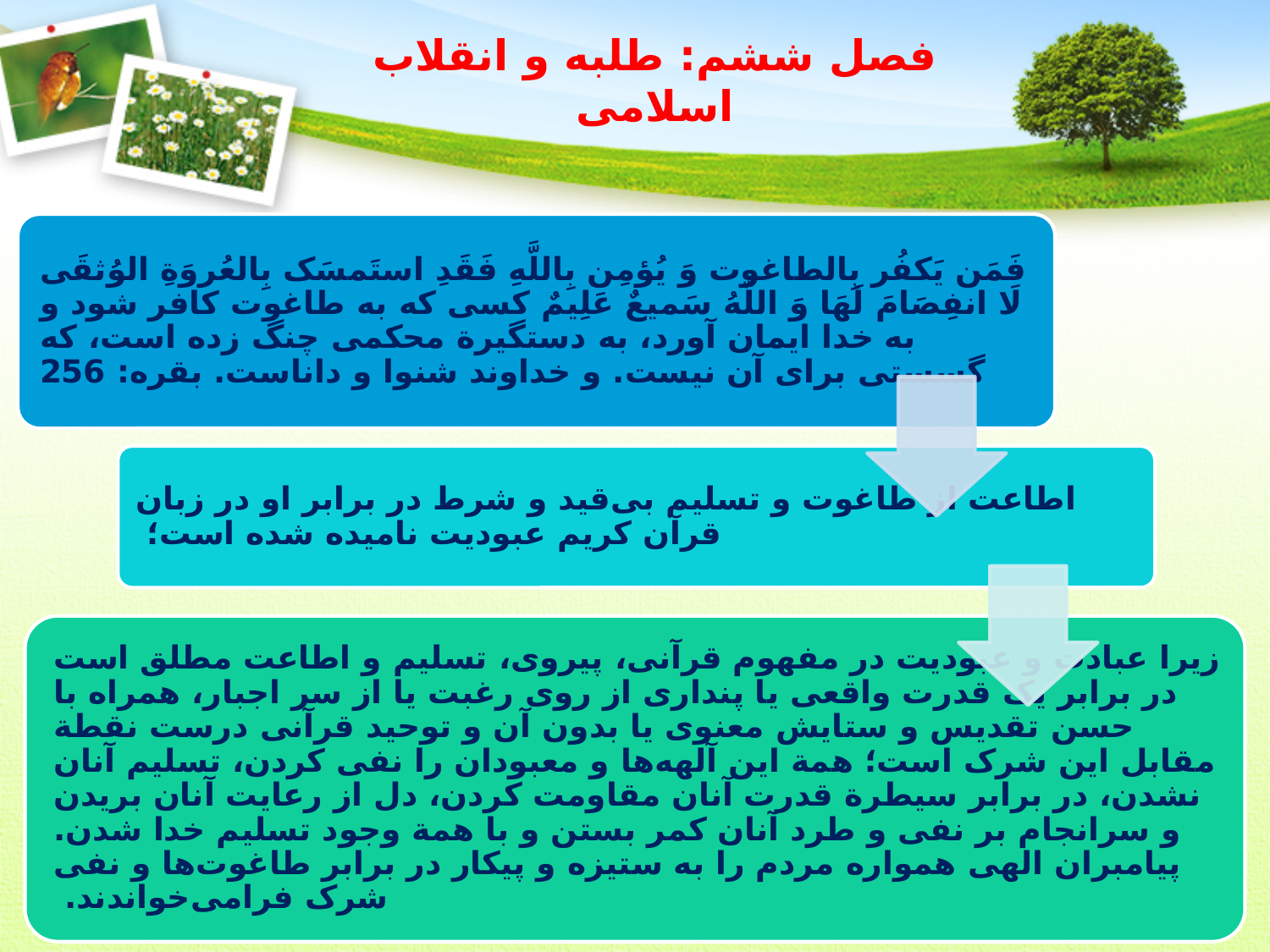

# فصل ششم: طلبه و انقلاب اسلامی
فَمَن یَکفُر بِالطاغوت وَ یُؤمِن بِاللَّهِ فَقَدِ استَمسَک بِالعُروَةِ الوُثقَی‏ لَا انفِصَامَ لَهَا وَ اللَّهُ سَمیعٌ عَلِیمٌ کسی که به طاغوت کافر شود و به خدا ایمان آورد، به دستگیرة محکمی چنگ زده است، که گسستی برای آن نیست. و خداوند شنوا و داناست. بقره: 256
اطاعت از طاغوت و تسلیم بی‌قید و شرط در برابر او در زبان قرآن کریم عبودیت نامیده شده است؛
زیرا عبادت و عبودیت در مفهوم قرآنی، پیروی، تسلیم و اطاعت مطلق است در برابر یک قدرت واقعی یا پنداری از روی رغبت یا از سر اجبار، همراه با حسن تقدیس و ستایش معنوی یا بدون آن و توحید قرآنی درست نقطة مقابل این شرک است؛ همة این آلهه‌ها و معبودان را نفی کردن، ‌تسلیم آنان نشدن، در برابر سیطرة قدرت آنان مقاومت کردن، دل از رعایت آنان بریدن و سرانجام بر نفی و طرد آنان کمر بستن و با همة وجود تسلیم خدا شدن. پیامبران الهی همواره مردم را به ستیزه و پیکار در برابر طاغوت‌ها و نفی شرک فرامی‌خواندند.